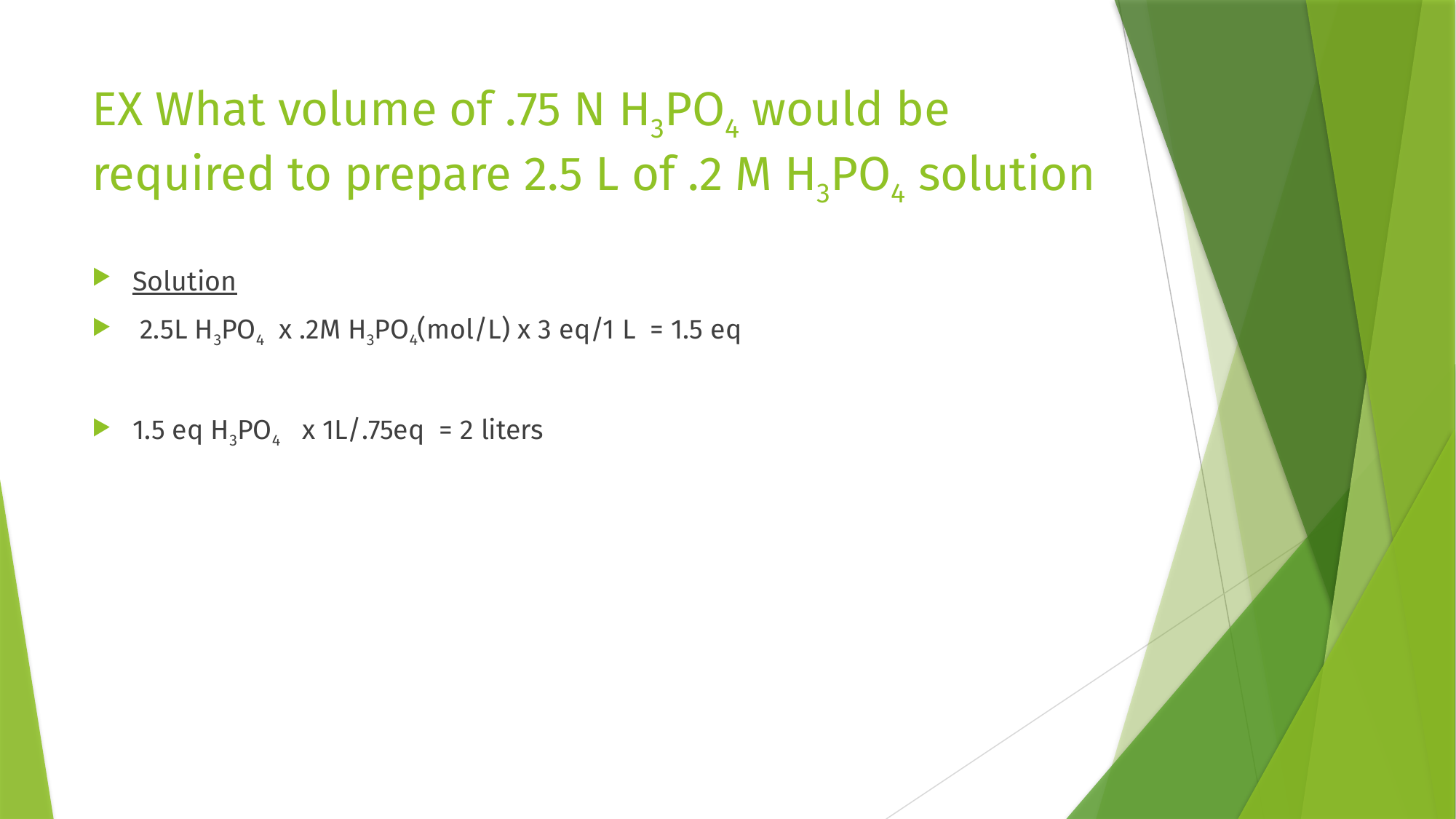

# EX What volume of .75 N H3PO4 would be required to prepare 2.5 L of .2 M H3PO4 solution
Solution
 2.5L H3PO4  x .2M H3PO4(mol/L) x 3 eq/1 L  = 1.5 eq

1.5 eq H3PO4   x 1L/.75eq  = 2 liters